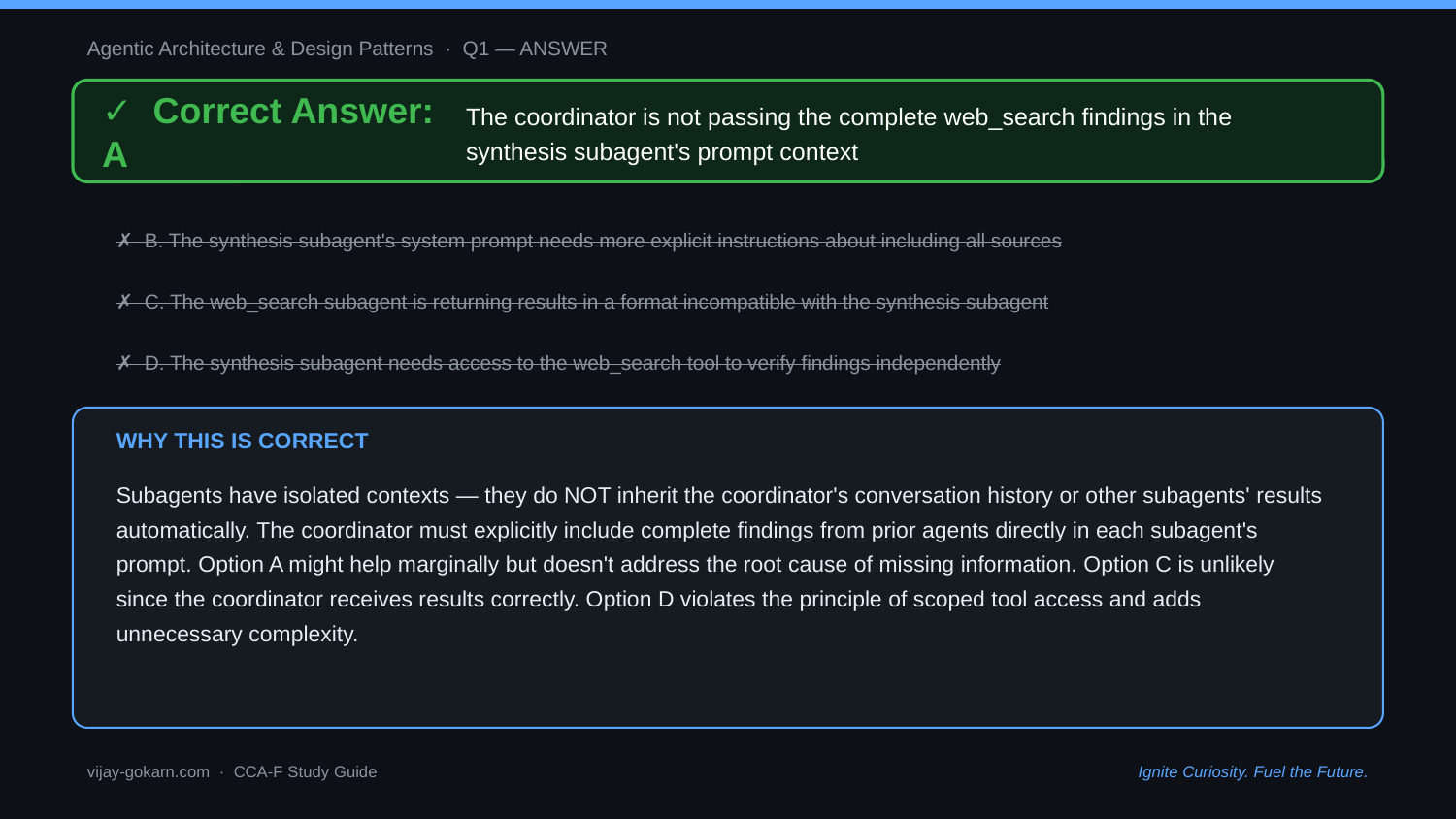

Agentic Architecture & Design Patterns  ·  Q1 — ANSWER

✓  Correct Answer: A
The coordinator is not passing the complete web_search findings in the synthesis subagent's prompt context
✗  B. The synthesis subagent's system prompt needs more explicit instructions about including all sources
✗  C. The web_search subagent is returning results in a format incompatible with the synthesis subagent
✗  D. The synthesis subagent needs access to the web_search tool to verify findings independently

WHY THIS IS CORRECT
Subagents have isolated contexts — they do NOT inherit the coordinator's conversation history or other subagents' results automatically. The coordinator must explicitly include complete findings from prior agents directly in each subagent's prompt. Option A might help marginally but doesn't address the root cause of missing information. Option C is unlikely since the coordinator receives results correctly. Option D violates the principle of scoped tool access and adds unnecessary complexity.
vijay-gokarn.com  ·  CCA-F Study Guide
Ignite Curiosity. Fuel the Future.